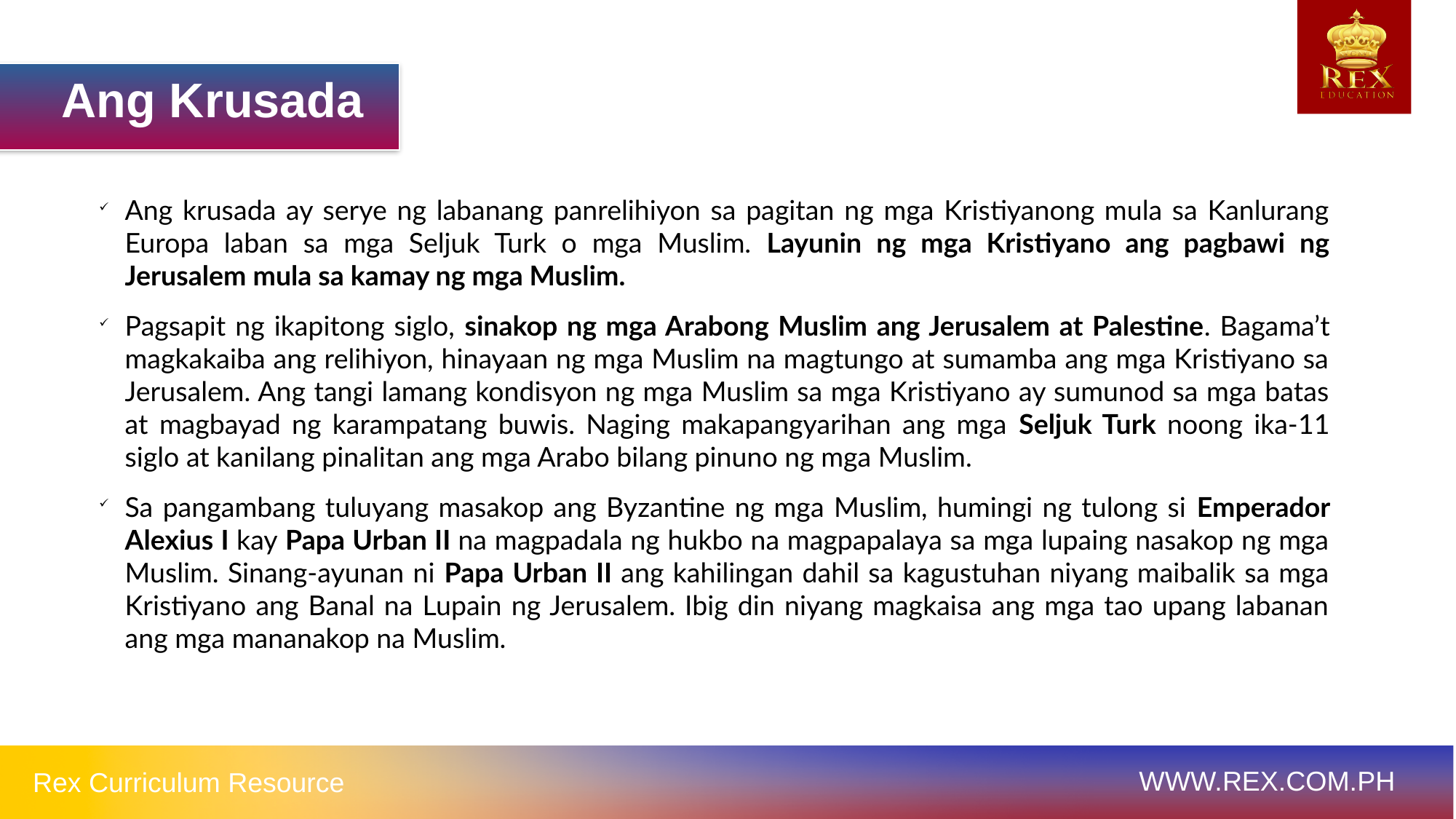

Ang Krusada

Ang krusada ay serye ng labanang panrelihiyon sa pagitan ng mga Kristiyanong mula sa Kanlurang Europa laban sa mga Seljuk Turk o mga Muslim. Layunin ng mga Kristiyano ang pagbawi ng Jerusalem mula sa kamay ng mga Muslim.
Pagsapit ng ikapitong siglo, sinakop ng mga Arabong Muslim ang Jerusalem at Palestine. Bagama’t magkakaiba ang relihiyon, hinayaan ng mga Muslim na magtungo at sumamba ang mga Kristiyano sa Jerusalem. Ang tangi lamang kondisyon ng mga Muslim sa mga Kristiyano ay sumunod sa mga batas at magbayad ng karampatang buwis. Naging makapangyarihan ang mga Seljuk Turk noong ika-11 siglo at kanilang pinalitan ang mga Arabo bilang pinuno ng mga Muslim.
Sa pangambang tuluyang masakop ang Byzantine ng mga Muslim, humingi ng tulong si Emperador Alexius I kay Papa Urban II na magpadala ng hukbo na magpapalaya sa mga lupaing nasakop ng mga Muslim. Sinang-ayunan ni Papa Urban II ang kahilingan dahil sa kagustuhan niyang maibalik sa mga Kristiyano ang Banal na Lupain ng Jerusalem. Ibig din niyang magkaisa ang mga tao upang labanan ang mga mananakop na Muslim.